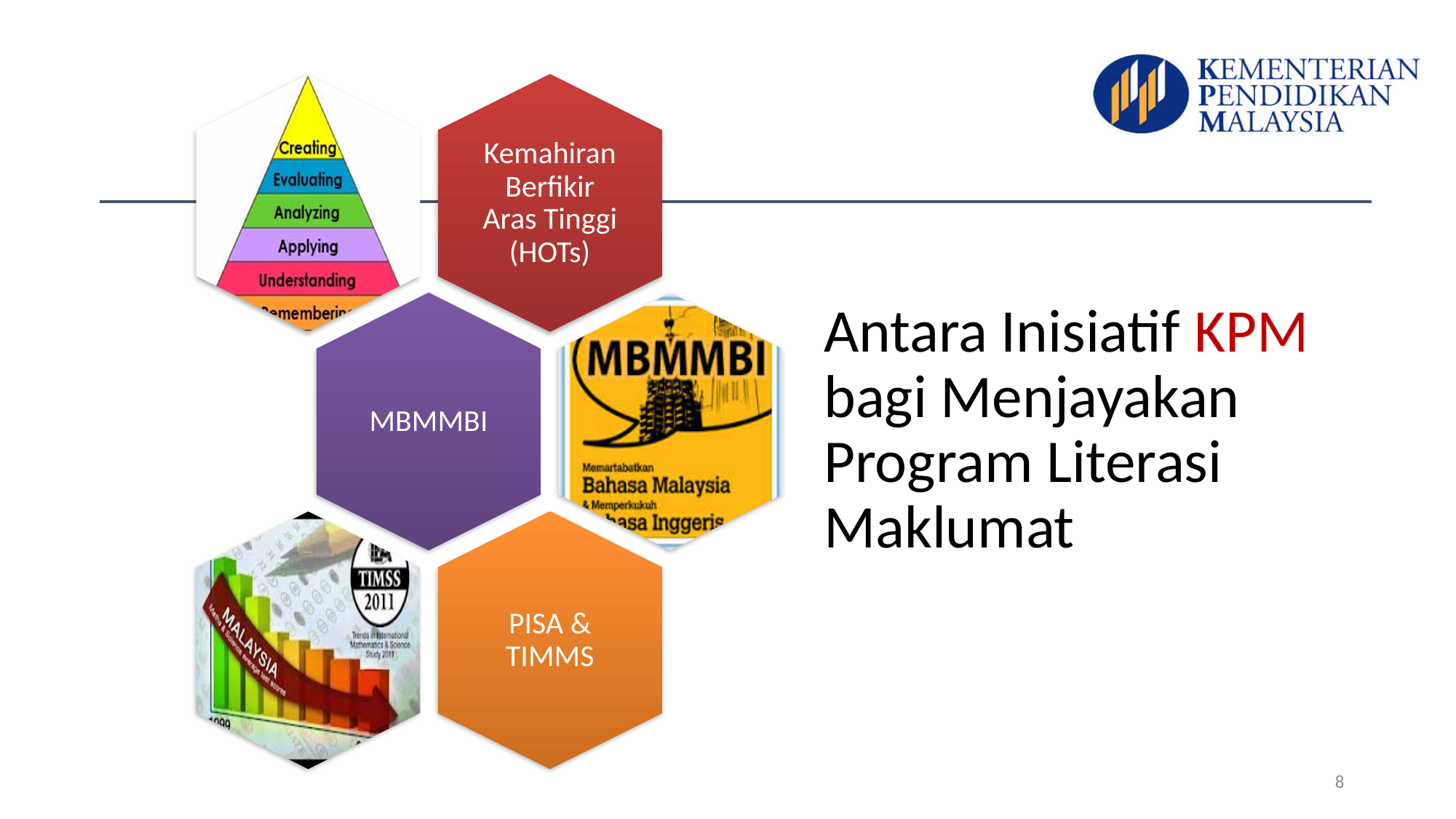

Kemahiran Berfikir Aras Tinggi (HOTs)

MBMMBI

PISA & TIMMS

# Antara Inisiatif KPM bagi Menjayakan Program Literasi Maklumat
8